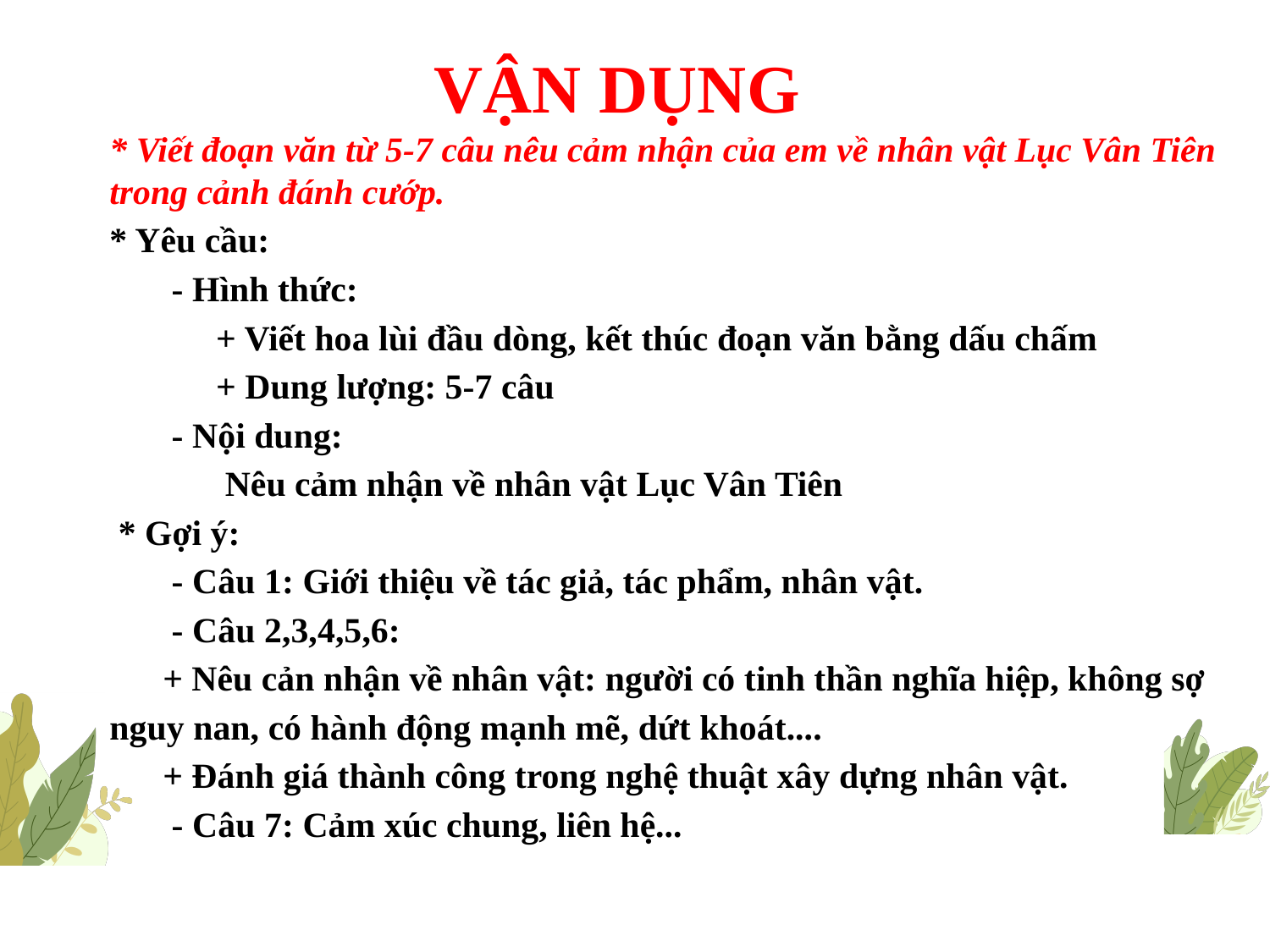

VẬN DỤNG
* Viết đoạn văn từ 5-7 câu nêu cảm nhận của em về nhân vật Lục Vân Tiên trong cảnh đánh cướp.
* Yêu cầu:
       - Hình thức:
            + Viết hoa lùi đầu dòng, kết thúc đoạn văn bằng dấu chấm
            + Dung lượng: 5-7 câu
       - Nội dung:
             Nêu cảm nhận về nhân vật Lục Vân Tiên
 * Gợi ý:
       - Câu 1: Giới thiệu về tác giả, tác phẩm, nhân vật.
       - Câu 2,3,4,5,6:
      + Nêu cản nhận về nhân vật: người có tinh thần nghĩa hiệp, không sợ nguy nan, có hành động mạnh mẽ, dứt khoát....
      + Đánh giá thành công trong nghệ thuật xây dựng nhân vật.
       - Câu 7: Cảm xúc chung, liên hệ...